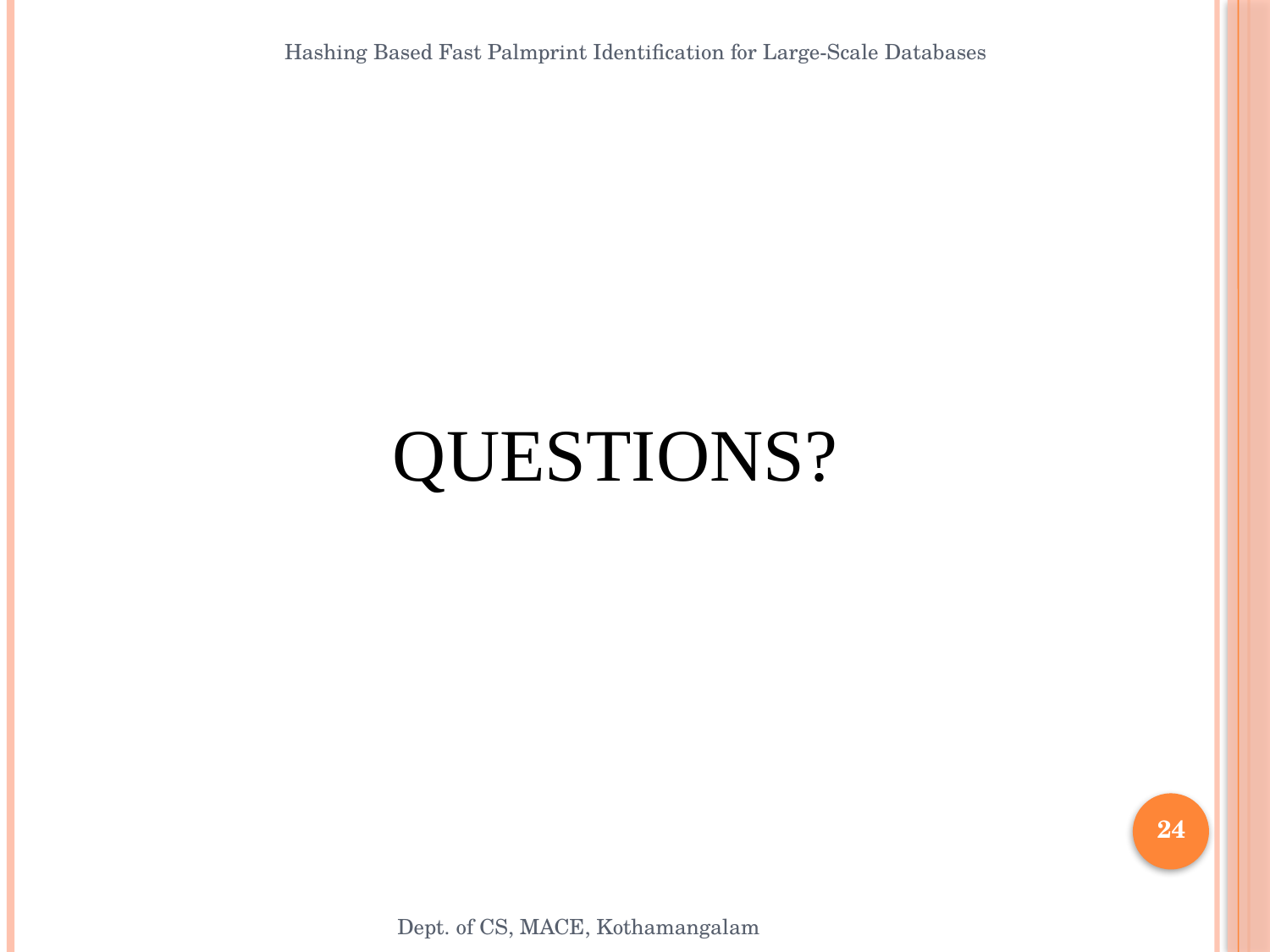

Hashing Based Fast Palmprint Identification for Large-Scale Databases
#

            QUESTIONS?

24
Dept. of CS, MACE, Kothamangalam